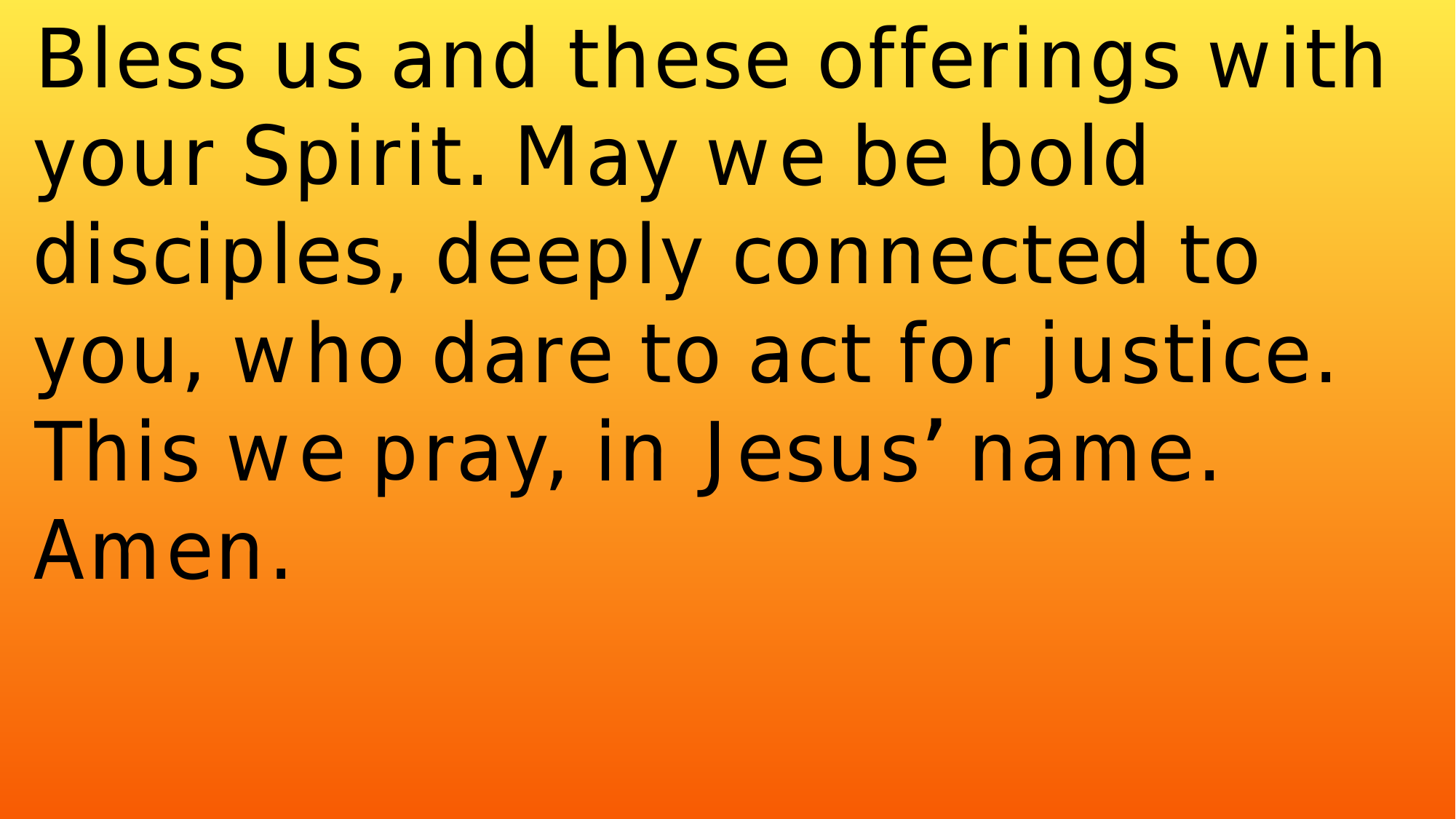

Bless us and these offerings with
 your Spirit. May we be bold
 disciples, deeply connected to
 you, who dare to act for justice.
 This we pray, in Jesus’ name.
 Amen.